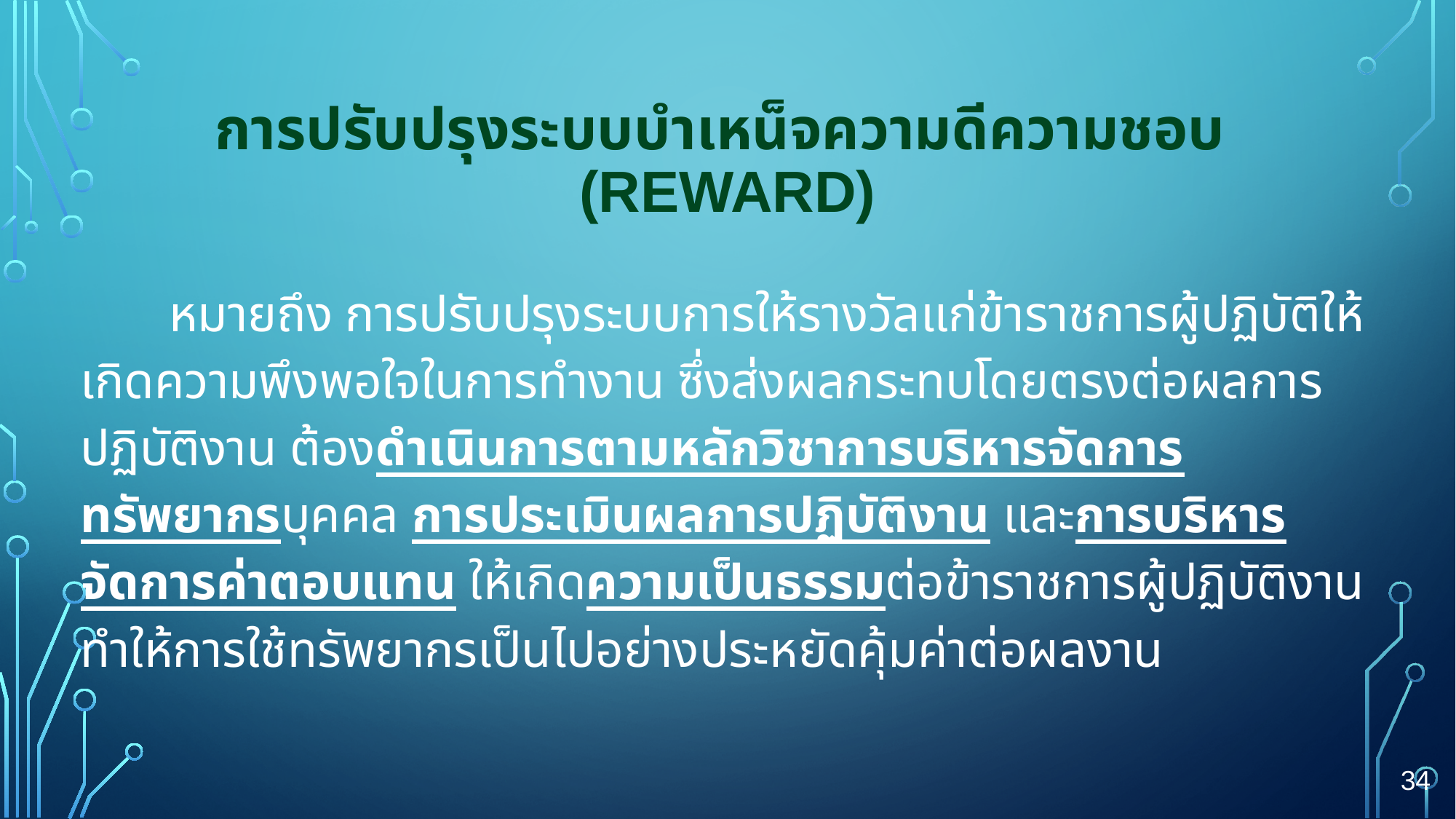

# การปรับปรุงระบบบำเหน็จความดีความชอบ (Reward)
	หมายถึง การปรับปรุงระบบการให้รางวัลแก่ข้าราชการผู้ปฏิบัติให้เกิดความพึงพอใจในการทำงาน ซึ่งส่งผลกระทบโดยตรงต่อผลการปฏิบัติงาน ต้องดำเนินการตามหลักวิชาการบริหารจัดการทรัพยากรบุคคล การประเมินผลการปฏิบัติงาน และการบริหารจัดการค่าตอบแทน ให้เกิดความเป็นธรรมต่อข้าราชการผู้ปฏิบัติงาน ทำให้การใช้ทรัพยากรเป็นไปอย่างประหยัดคุ้มค่าต่อผลงาน
34